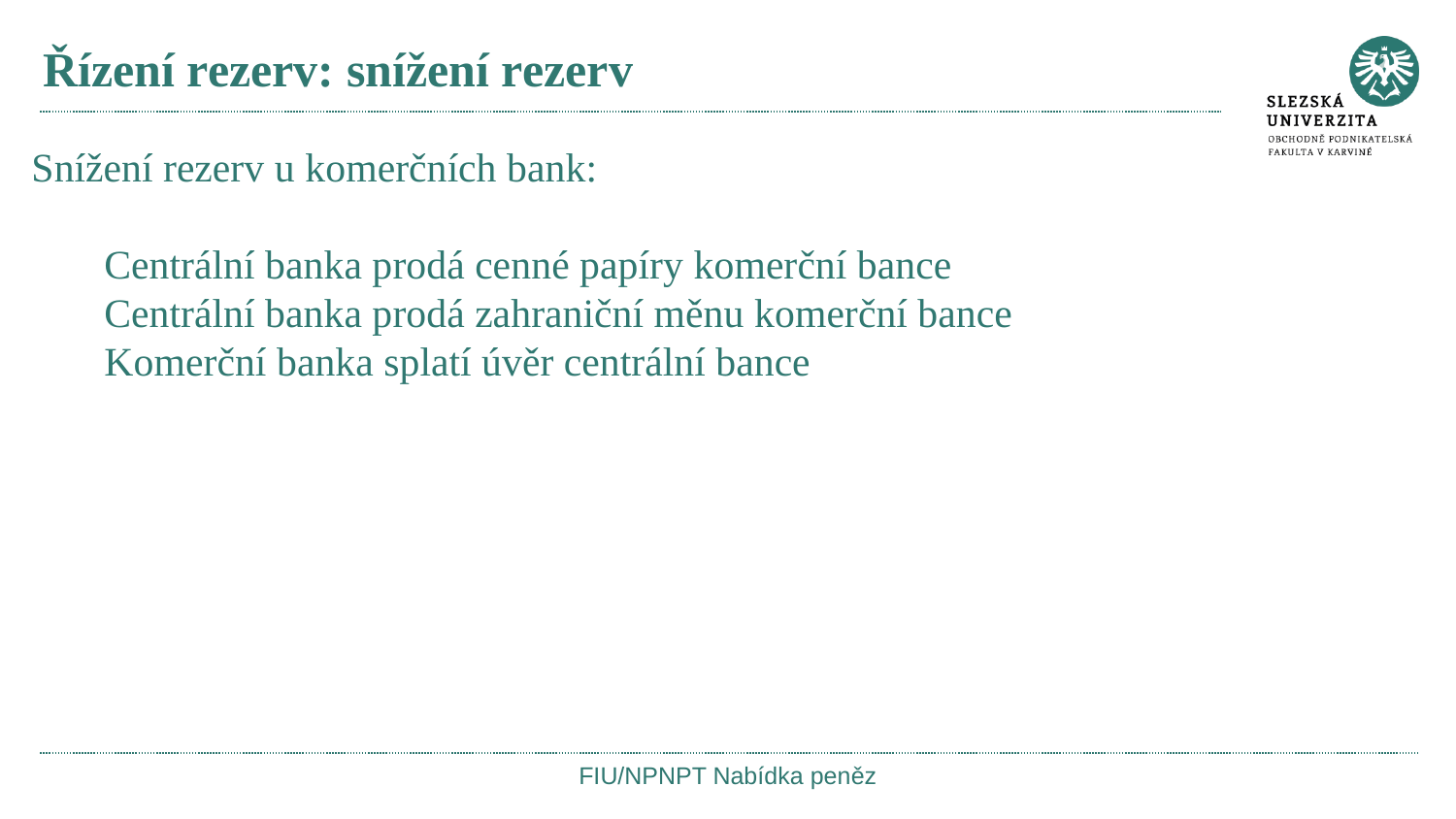

# Řízení rezerv: snížení rezerv
Snížení rezerv u komerčních bank:

Centrální banka prodá cenné papíry komerční bance
Centrální banka prodá zahraniční měnu komerční bance
Komerční banka splatí úvěr centrální bance

FIU/NPNPT Nabídka peněz